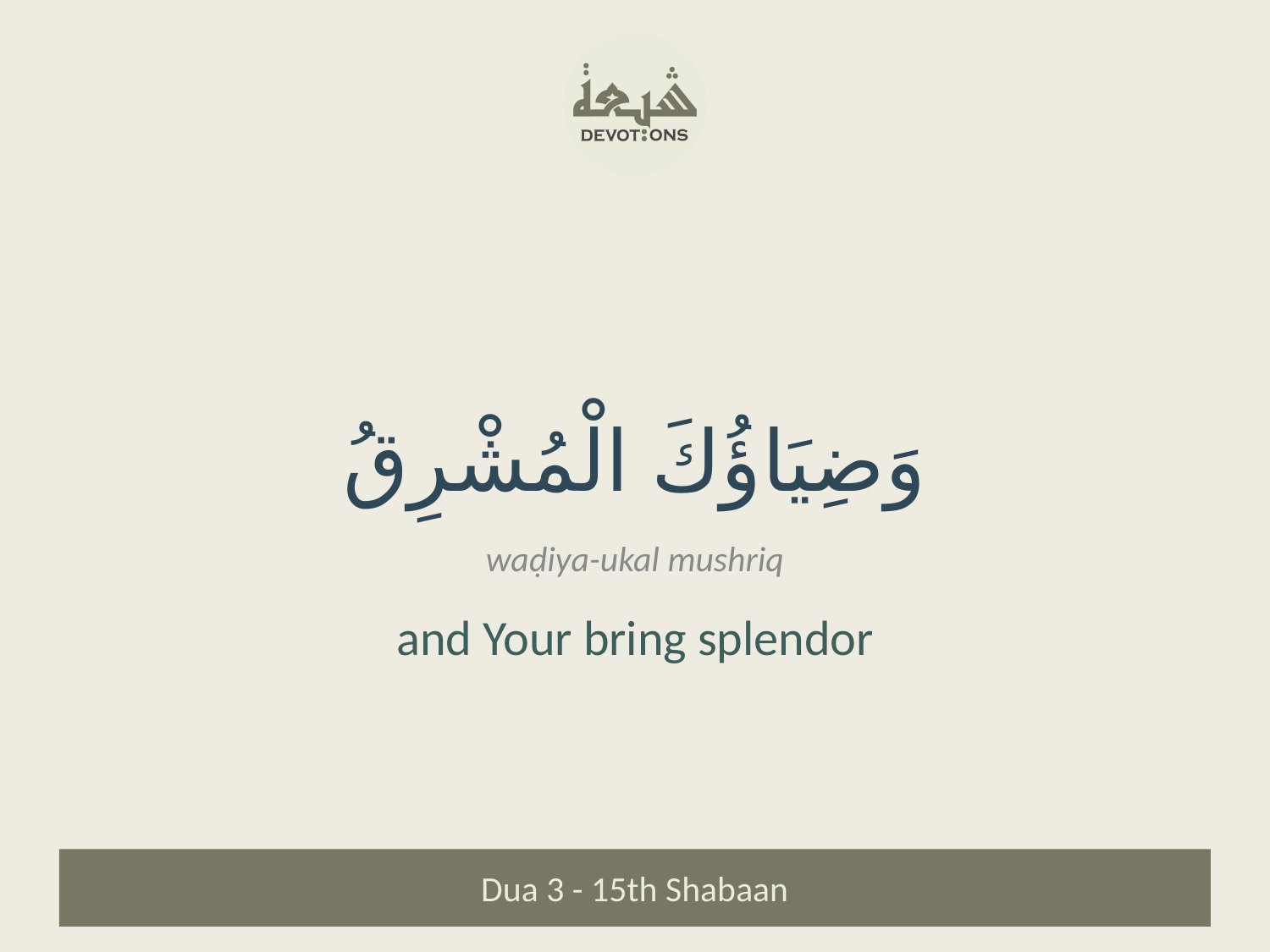

وَضِيَاؤُكَ الْمُشْرِقُ
waḍiya-ukal mushriq
and Your bring splendor
Dua 3 - 15th Shabaan